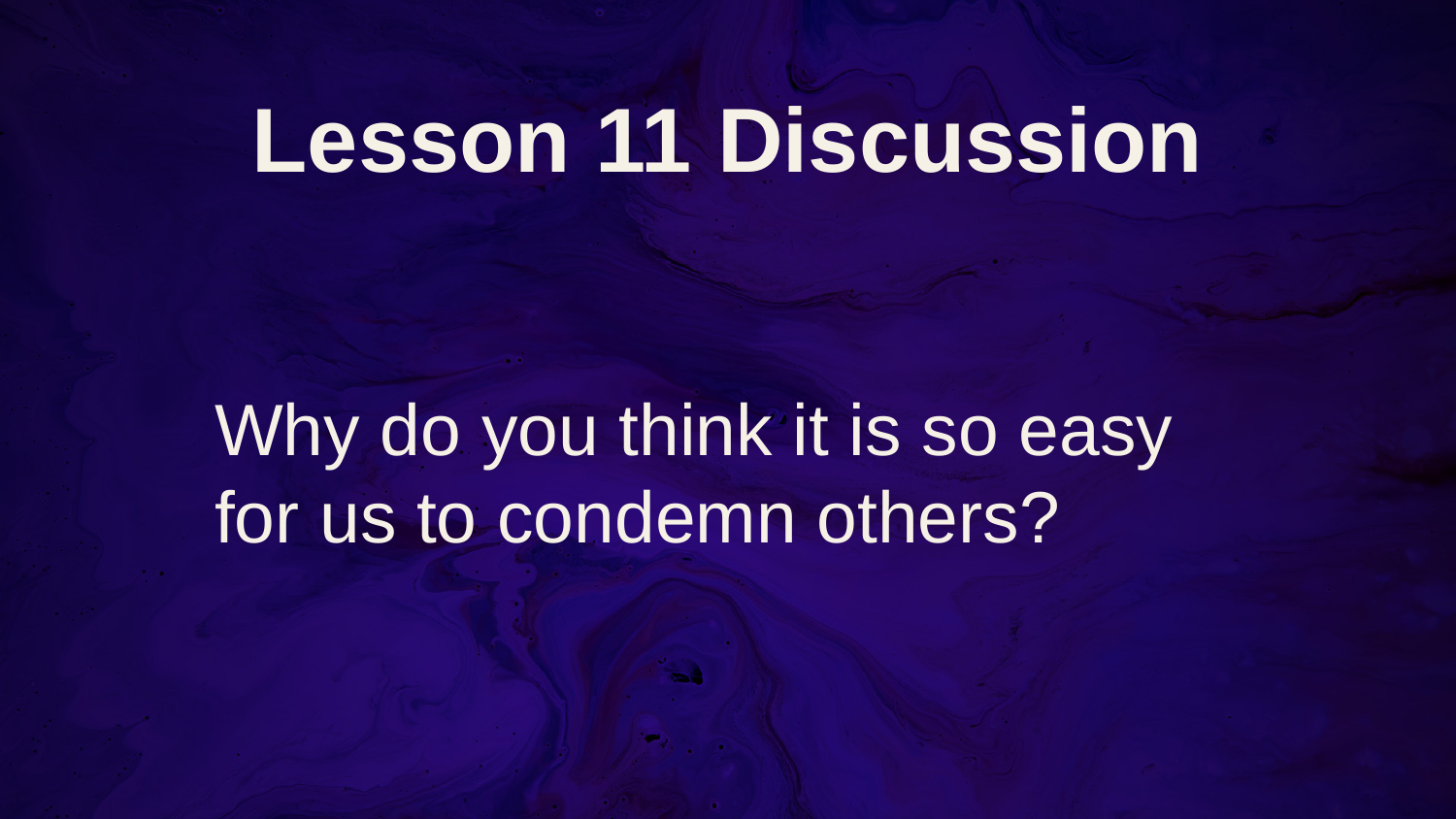

# Lesson 11 Discussion
Why do you think it is so easy for us to condemn others?